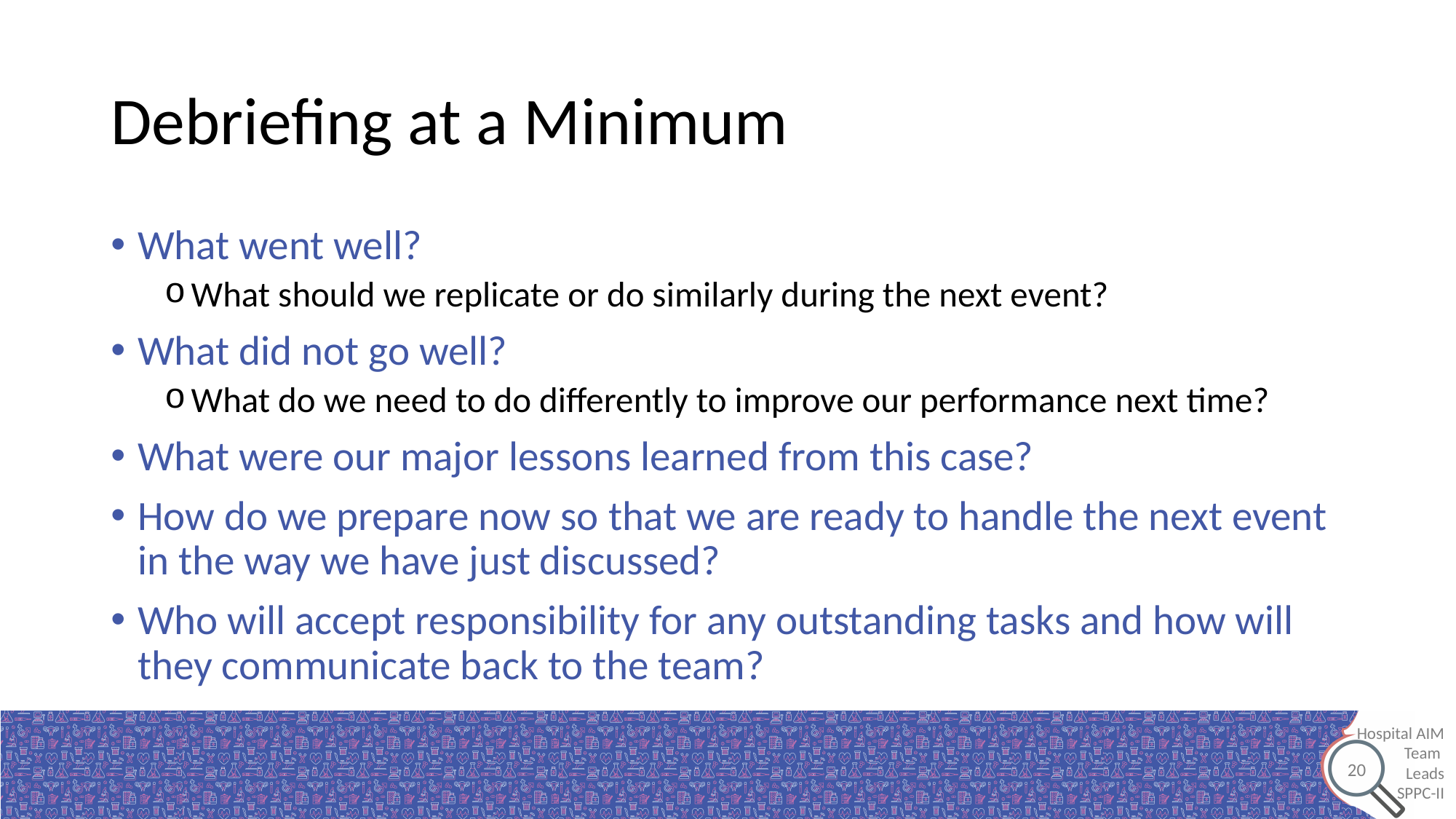

# Debriefing at a Minimum
What went well?
What should we replicate or do similarly during the next event?
What did not go well?
What do we need to do differently to improve our performance next time?
What were our major lessons learned from this case?
How do we prepare now so that we are ready to handle the next event in the way we have just discussed?
Who will accept responsibility for any outstanding tasks and how will they communicate back to the team?
20